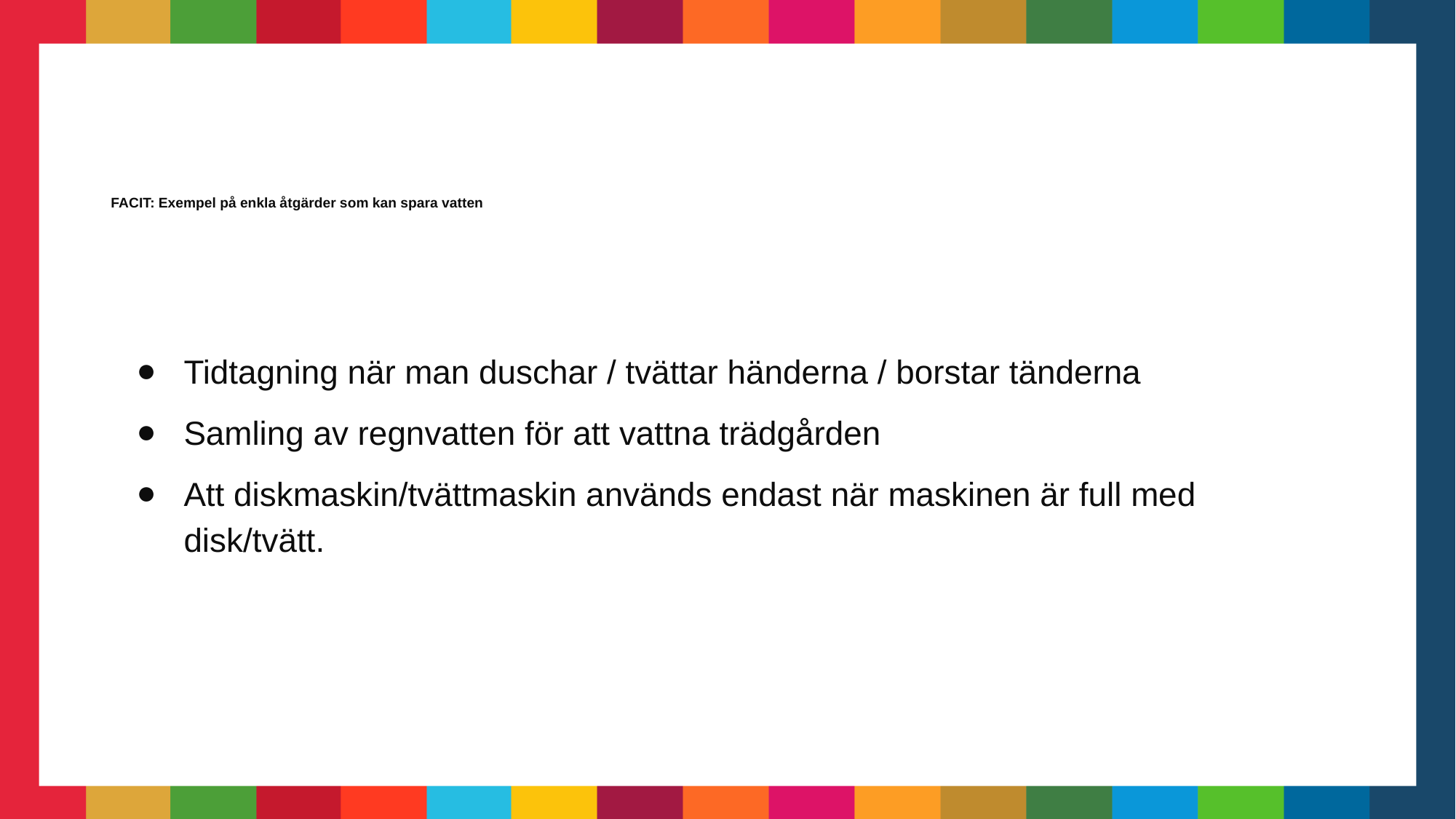

# FACIT: Exempel på enkla åtgärder som kan spara vatten
Tidtagning när man duschar / tvättar händerna / borstar tänderna
Samling av regnvatten för att vattna trädgården
Att diskmaskin/tvättmaskin används endast när maskinen är full med disk/tvätt.